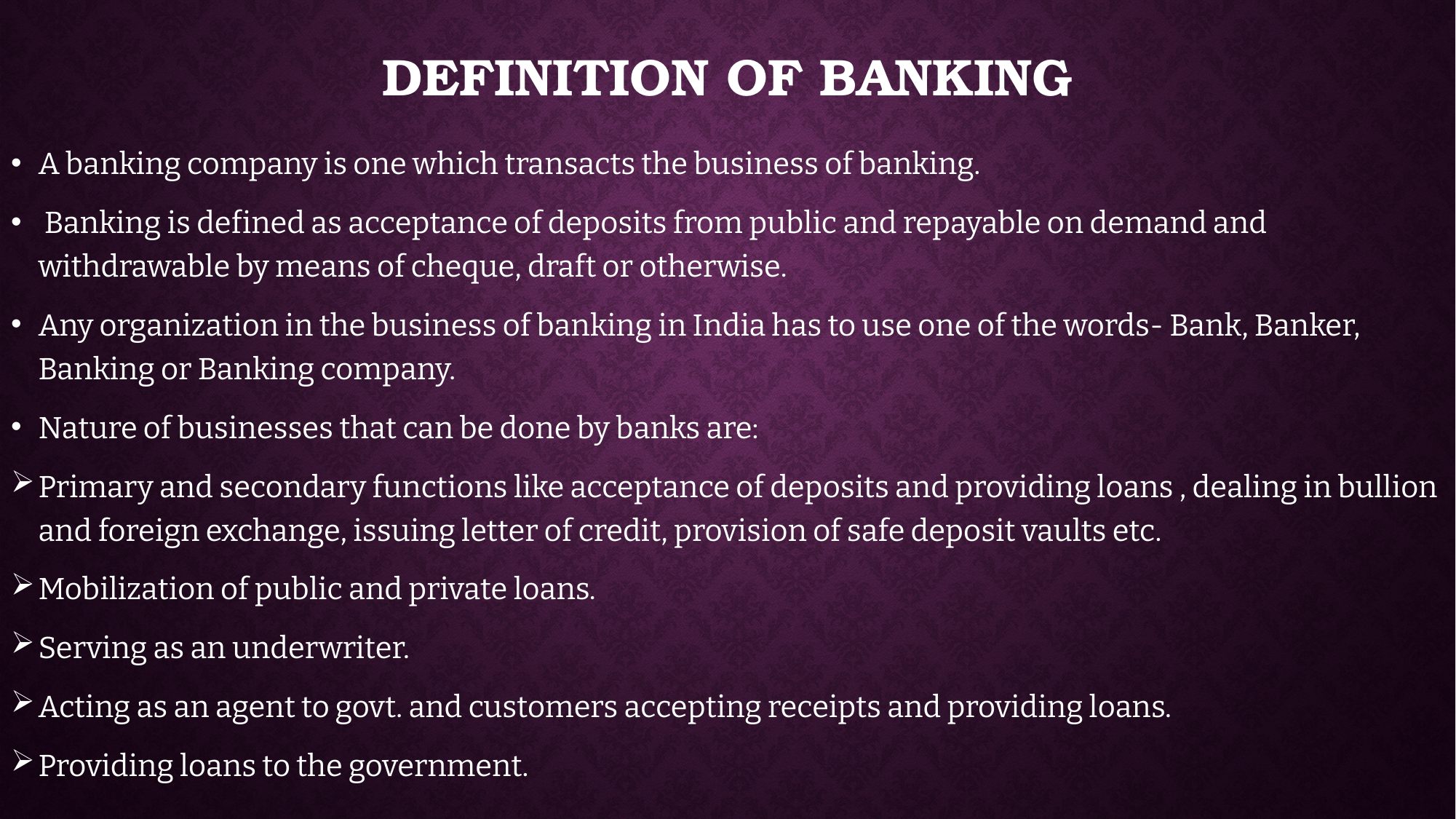

# Definition of banking
A banking company is one which transacts the business of banking.
 Banking is defined as acceptance of deposits from public and repayable on demand and withdrawable by means of cheque, draft or otherwise.
Any organization in the business of banking in India has to use one of the words- Bank, Banker, Banking or Banking company.
Nature of businesses that can be done by banks are:
Primary and secondary functions like acceptance of deposits and providing loans , dealing in bullion and foreign exchange, issuing letter of credit, provision of safe deposit vaults etc.
Mobilization of public and private loans.
Serving as an underwriter.
Acting as an agent to govt. and customers accepting receipts and providing loans.
Providing loans to the government.